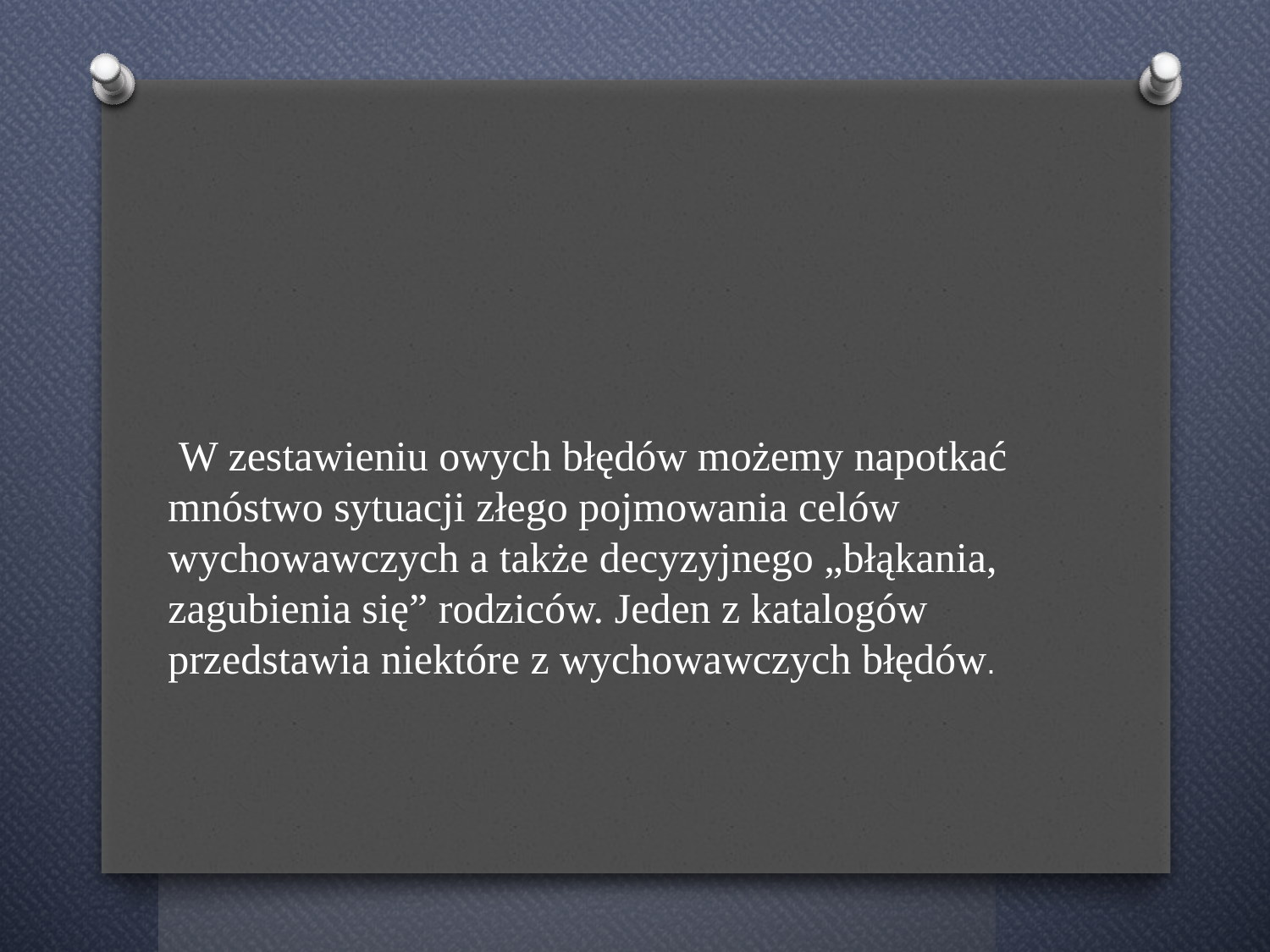

W zestawieniu owych błędów możemy napotkać mnóstwo sytuacji złego pojmowania celów wychowawczych a także decyzyjnego „błąkania, zagubienia się” rodziców. Jeden z katalogów przedstawia niektóre z wychowawczych błędów.